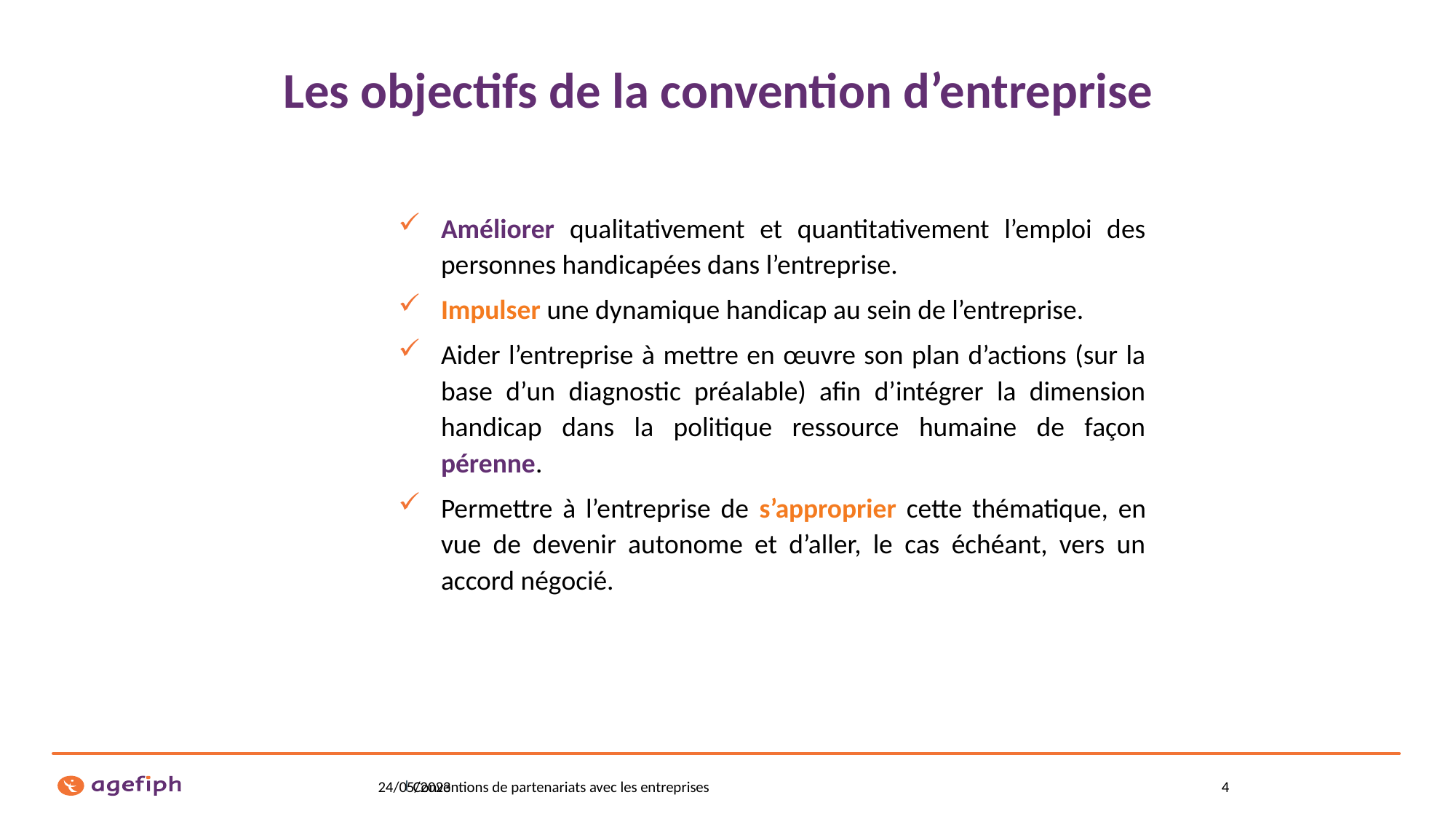

# Les objectifs de la convention d’entreprise
Améliorer qualitativement et quantitativement l’emploi des personnes handicapées dans l’entreprise.
Impulser une dynamique handicap au sein de l’entreprise.
Aider l’entreprise à mettre en œuvre son plan d’actions (sur la base d’un diagnostic préalable) afin d’intégrer la dimension handicap dans la politique ressource humaine de façon pérenne.
Permettre à l’entreprise de s’approprier cette thématique, en vue de devenir autonome et d’aller, le cas échéant, vers un accord négocié.

24/05/2023
Conventions de partenariats avec les entreprises
4